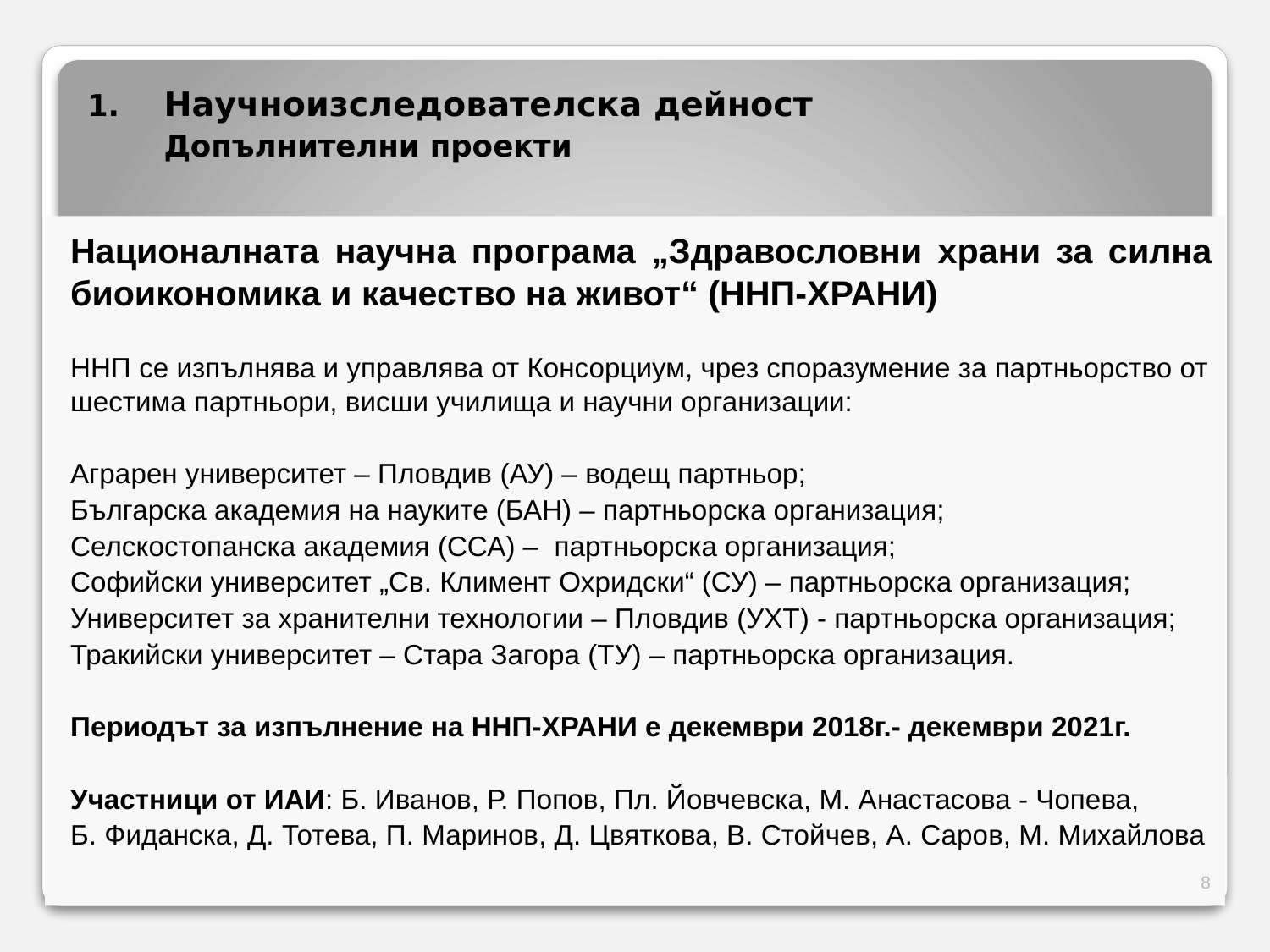

Научноизследователска дейност
	Допълнителни проекти
Националната научна програма „Здравословни храни за силна биоикономика и качество на живот“ (ННП-ХРАНИ)

ННП се изпълнява и управлява от Консорциум, чрез споразумение за партньорство от шестима партньори, висши училища и научни организации:

Аграрен университет – Пловдив (АУ) – водещ партньор;
Българска академия на науките (БАН) – партньорска организация;
Селскостопанска академия (ССА) –  партньорска организация;
Софийски университет „Св. Климент Охридски“ (СУ) – партньорска организация;
Университет за хранителни технологии – Пловдив (УХТ) - партньорска организация;
Тракийски университет – Стара Загора (ТУ) – партньорска организация.

Периодът за изпълнение на ННП-ХРАНИ е декември 2018г.- декември 2021г.

Участници от ИАИ: Б. Иванов, Р. Попов, Пл. Йовчевска, М. Анастасова - Чопева,
Б. Фиданска, Д. Тотева, П. Маринов, Д. Цвяткова, В. Стойчев, А. Саров, М. Михайлова

8